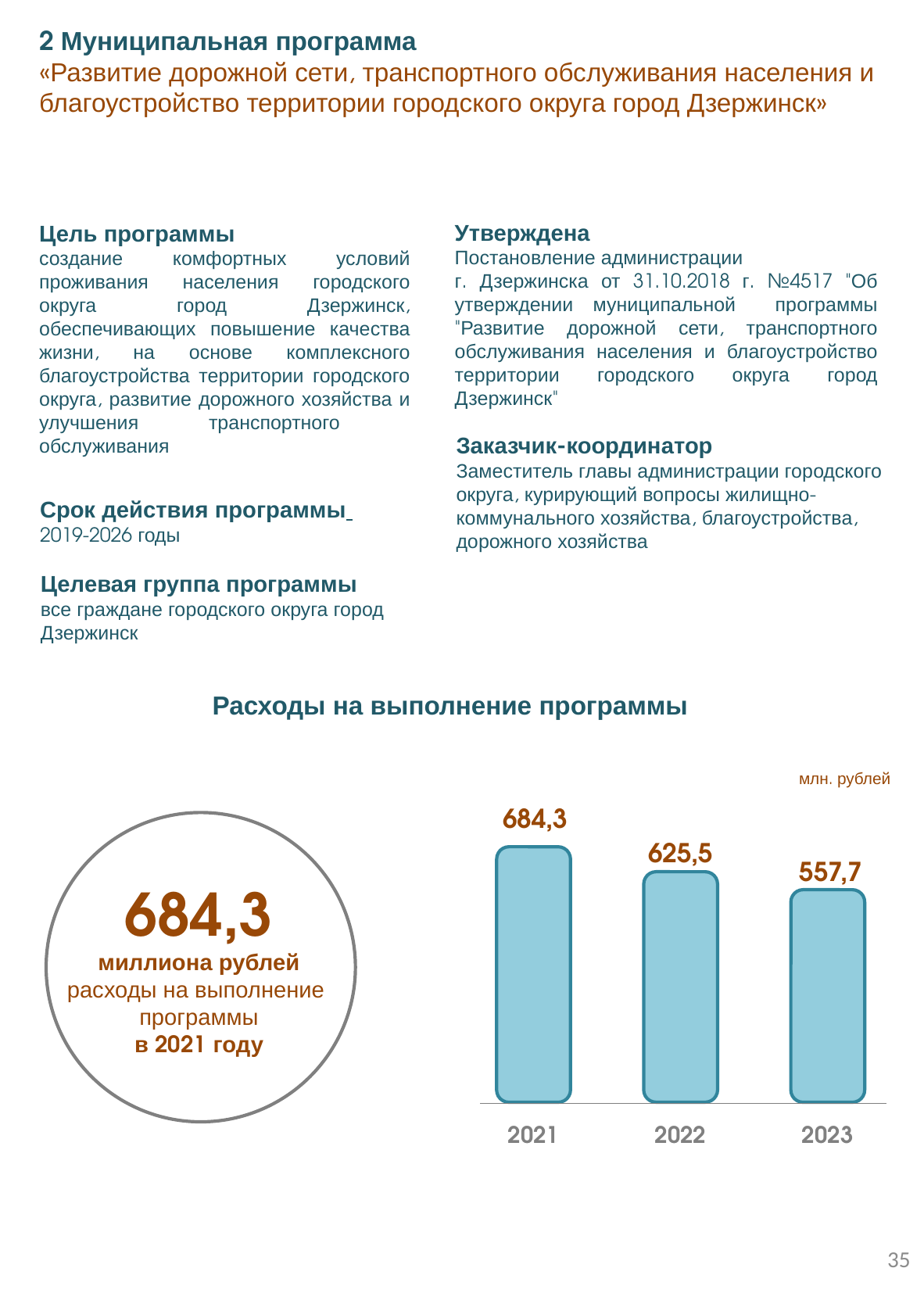

2 Муниципальная программа
«Развитие дорожной сети, транспортного обслуживания населения и благоустройство территории городского округа город Дзержинск»
Утверждена
Постановление администрации
г. Дзержинска от 31.10.2018 г. №4517 "Об утверждении муниципальной  программы "Развитие дорожной сети, транспортного обслуживания населения и благоустройство территории городского округа город Дзержинск"
Цель программы
создание комфортных условий проживания населения городского округа  город  Дзержинск, обеспечивающих повышение качества жизни, на основе комплексного благоустройства территории городского округа, развитие дорожного хозяйства и улучшения транспортного  обслуживания
Заказчик-координатор
Заместитель главы администрации городского округа, курирующий вопросы жилищно-коммунального хозяйства, благоустройства, дорожного хозяйства
Срок действия программы
2019-2026 годы
Целевая группа программы
все граждане городского округа город Дзержинск
Расходы на выполнение программы
млн. рублей
684,3

2021
625,5

2022
557,7

2023

684,3
миллиона рублей
расходы на выполнение  программы
в 2021 году

35